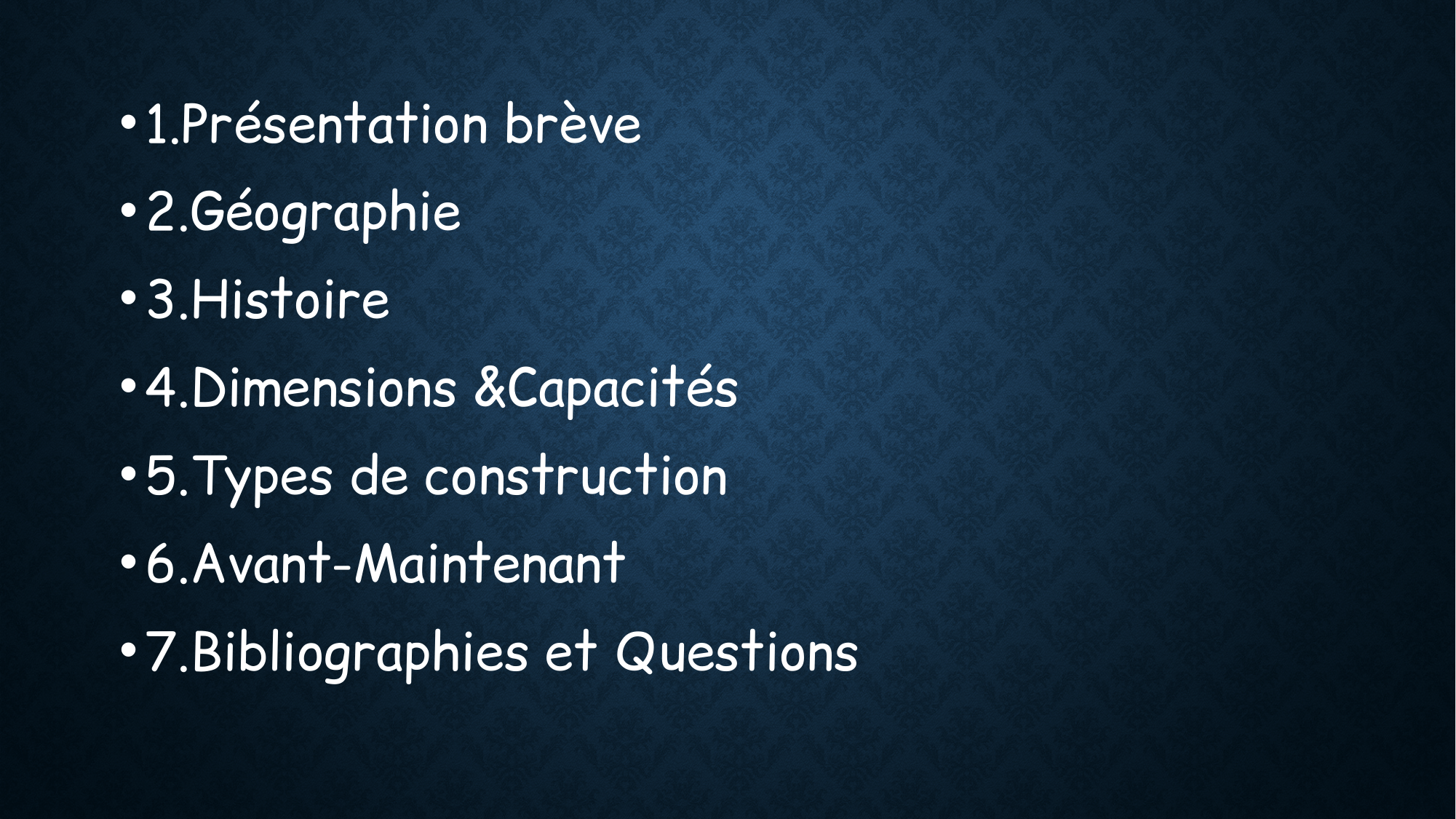

1.Présentation brève
2.Géographie
3.Histoire
4.Dimensions &Capacités
5.Types de construction
6.Avant-Maintenant
7.Bibliographies et Questions